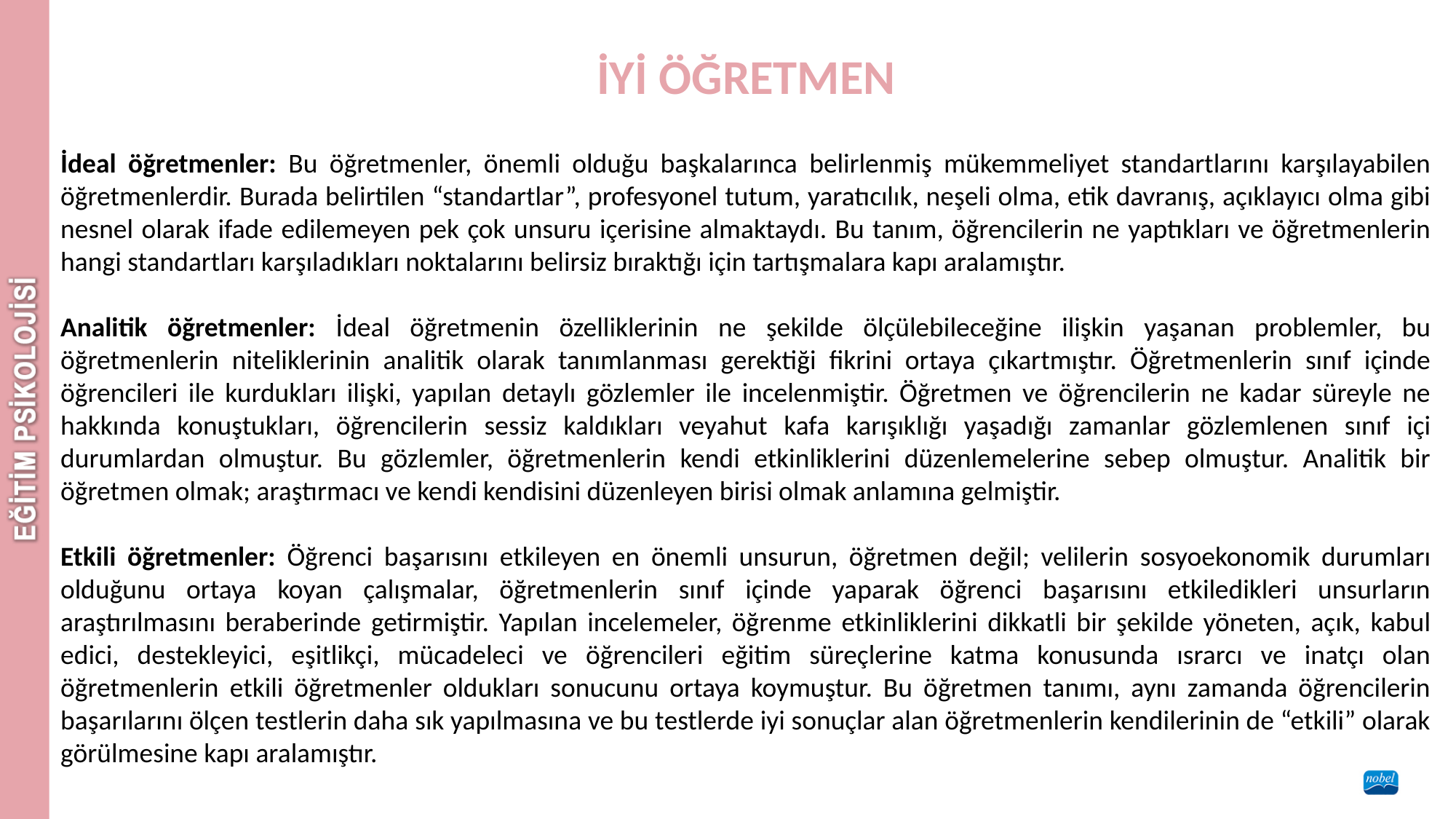

İYİ ÖĞRETMEN
İdeal öğretmenler: Bu öğretmenler, önemli olduğu başkalarınca belirlenmiş mükemmeliyet standartlarını karşılayabilen öğretmenlerdir. Burada belirtilen “standartlar”, profesyonel tutum, yaratıcılık, neşeli olma, etik davranış, açıklayıcı olma gibi nesnel olarak ifade edilemeyen pek çok unsuru içerisine almaktaydı. Bu tanım, öğrencilerin ne yaptıkları ve öğretmenlerin hangi standartları karşıladıkları noktalarını belirsiz bıraktığı için tartışmalara kapı aralamıştır.

Analitik öğretmenler: İdeal öğretmenin özelliklerinin ne şekilde ölçülebileceğine ilişkin yaşanan problemler, bu öğretmenlerin niteliklerinin analitik olarak tanımlanması gerektiği fikrini ortaya çıkartmıştır. Öğretmenlerin sınıf içinde öğrencileri ile kurdukları ilişki, yapılan detaylı gözlemler ile incelenmiştir. Öğretmen ve öğrencilerin ne kadar süreyle ne hakkında konuştukları, öğrencilerin sessiz kaldıkları veyahut kafa karışıklığı yaşadığı zamanlar gözlemlenen sınıf içi durumlardan olmuştur. Bu gözlemler, öğretmenlerin kendi etkinliklerini düzenlemelerine sebep olmuştur. Analitik bir öğretmen olmak; araştırmacı ve kendi kendisini düzenleyen birisi olmak anlamına gelmiştir.

Etkili öğretmenler: Öğrenci başarısını etkileyen en önemli unsurun, öğretmen değil; velilerin sosyoekonomik durumları olduğunu ortaya koyan çalışmalar, öğretmenlerin sınıf içinde yaparak öğrenci başarısını etkiledikleri unsurların araştırılmasını beraberinde getirmiştir. Yapılan incelemeler, öğrenme etkinliklerini dikkatli bir şekilde yöneten, açık, kabul edici, destekleyici, eşitlikçi, mücadeleci ve öğrencileri eğitim süreçlerine katma konusunda ısrarcı ve inatçı olan öğretmenlerin etkili öğretmenler oldukları sonucunu ortaya koymuştur. Bu öğretmen tanımı, aynı zamanda öğrencilerin başarılarını ölçen testlerin daha sık yapılmasına ve bu testlerde iyi sonuçlar alan öğretmenlerin kendilerinin de “etkili” olarak görülmesine kapı aralamıştır.